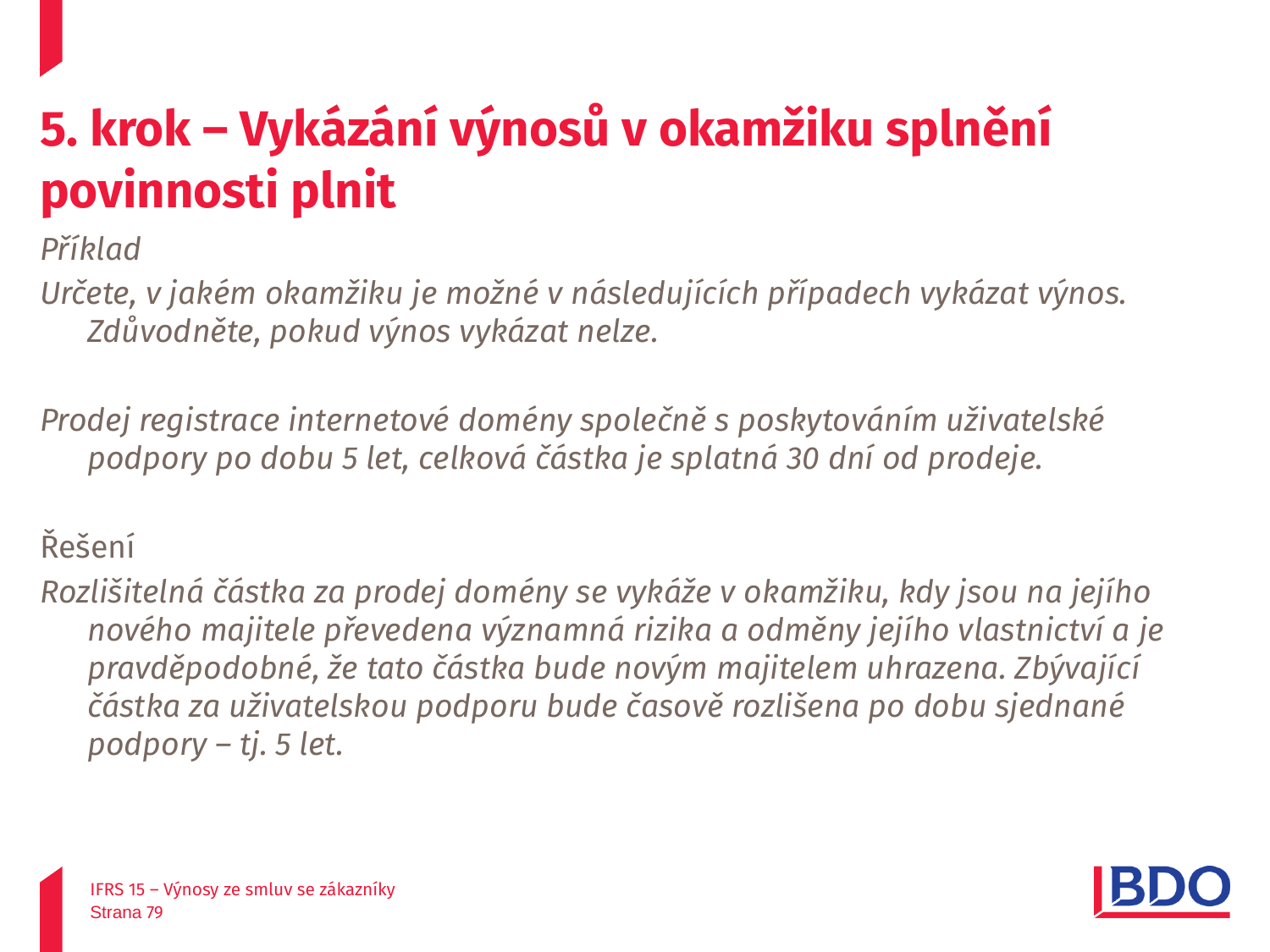

# 5. krok – Vykázání výnosů v okamžiku splnění povinnosti plnit
Příklad
Určete, v jakém okamžiku je možné v následujících případech vykázat výnos. Zdůvodněte, pokud výnos vykázat nelze.

Prodej registrace internetové domény společně s poskytováním uživatelské podpory po dobu 5 let, celková částka je splatná 30 dní od prodeje.

Řešení
Rozlišitelná částka za prodej domény se vykáže v okamžiku, kdy jsou na jejího nového majitele převedena významná rizika a odměny jejího vlastnictví a je pravděpodobné, že tato částka bude novým majitelem uhrazena. Zbývající částka za uživatelskou podporu bude časově rozlišena po dobu sjednané podpory – tj. 5 let.

IFRS 15 – Výnosy ze smluv se zákazníky
Strana 79